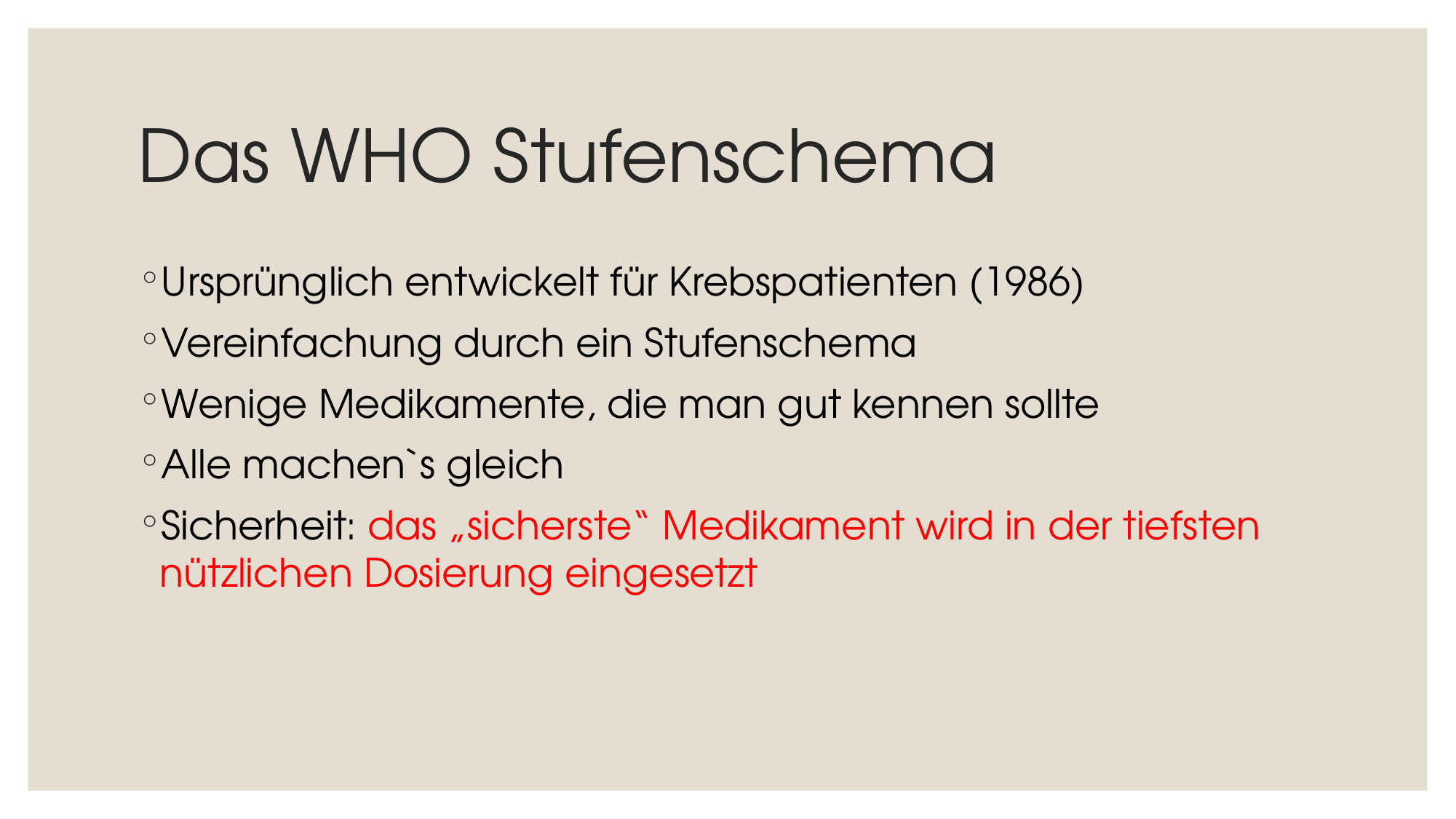

# Das WHO Stufenschema
Ursprünglich entwickelt für Krebspatienten (1986)
Vereinfachung durch ein Stufenschema
Wenige Medikamente, die man gut kennen sollte
Alle machen`s gleich
Sicherheit: das „sicherste“ Medikament wird in der tiefsten nützlichen Dosierung eingesetzt